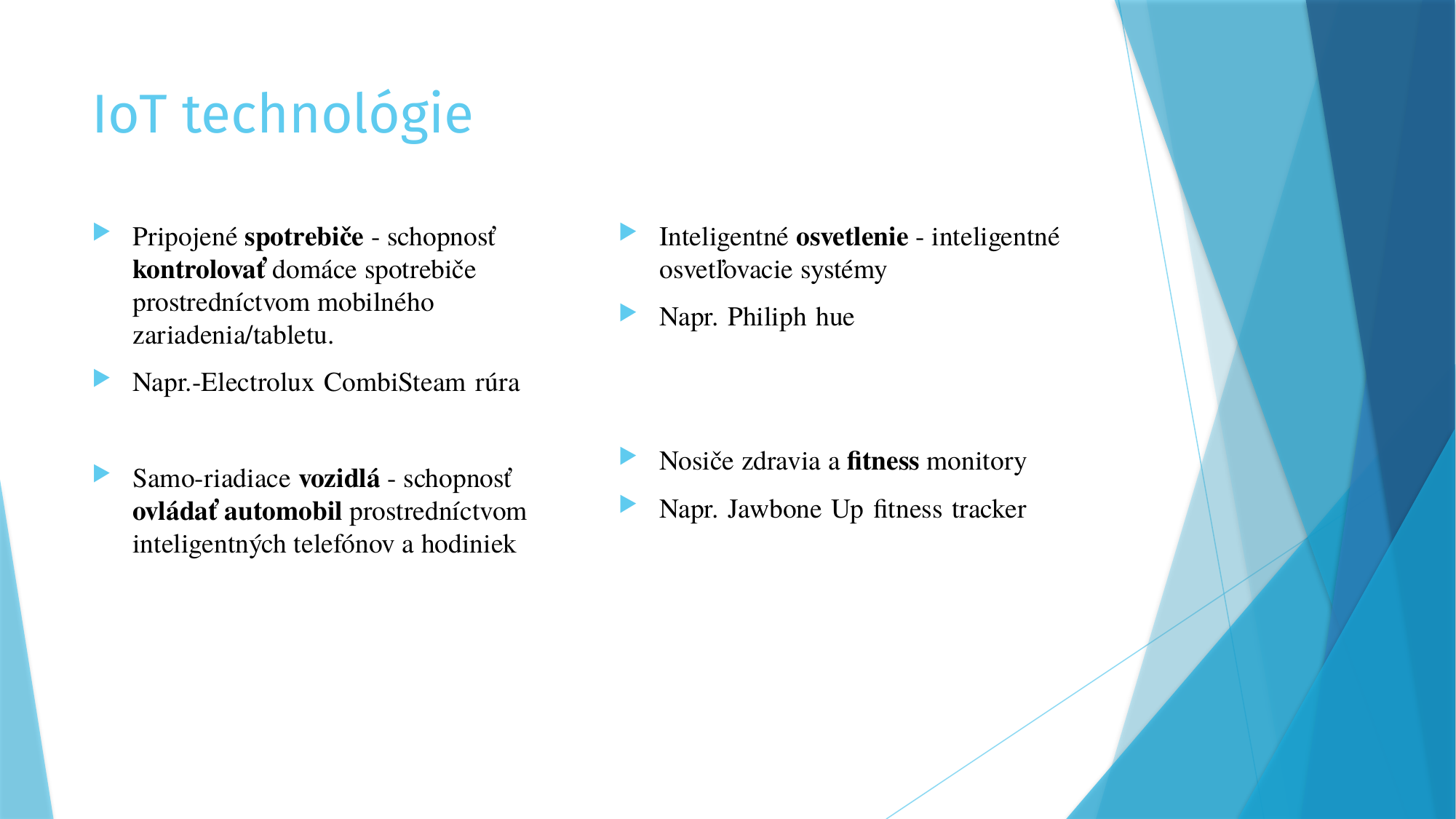

# IoT technológie
Pripojené spotrebiče - schopnosť kontrolovať domáce spotrebiče prostredníctvom mobilného zariadenia/tabletu.
Napr.-Electrolux CombiSteam rúra

Samo-riadiace vozidlá - schopnosť ovládať automobil prostredníctvom inteligentných telefónov a hodiniek
Inteligentné osvetlenie - inteligentné osvetľovacie systémy
Napr. Philiph hue

Nosiče zdravia a fitness monitory
Napr. Jawbone Up fitness tracker